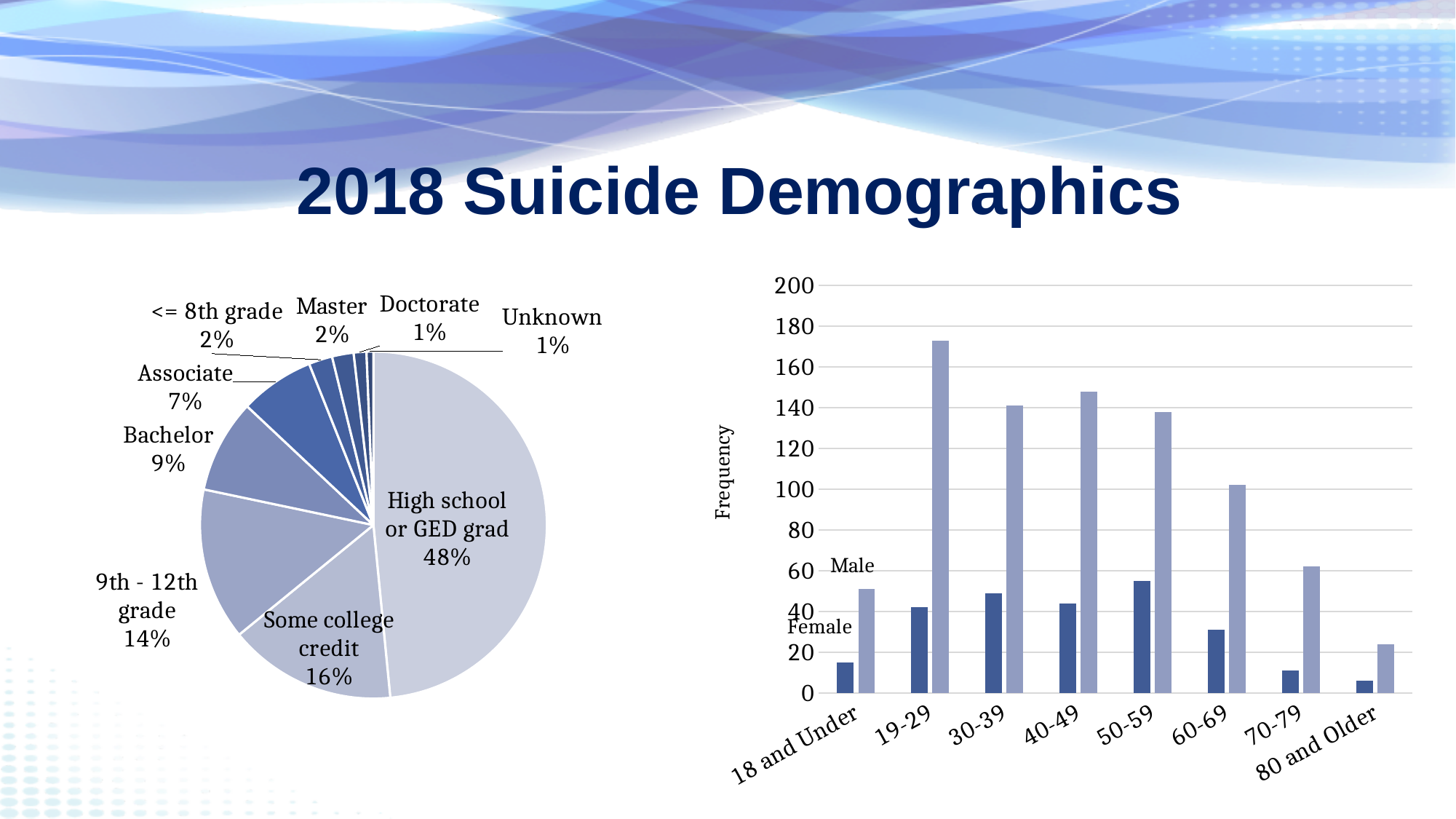

# 2018 Suicide Demographics

### Chart

| Category |  |
|---|---|
| High school or GED grad | 48.44 |
| Some college credit | 15.66 |
| 9th - 12th grade | 14.19 |
| Bachelor | 8.7 |
| Associate | 6.96 |
| <= 8th grade | 2.2 |
| Master | 2.01 |
| Doctorate | 1.19 |
| Unknown | 0.64 |

### Chart

| Category | F | M |
|---|---|---|
| 18 and Under | 15.0 | 51.0 |
| 19-29 | 42.0 | 173.0 |
| 30-39 | 49.0 | 141.0 |
| 40-49 | 44.0 | 148.0 |
| 50-59 | 55.0 | 138.0 |
| 60-69 | 31.0 | 102.0 |
| 70-79 | 11.0 | 62.0 |
| 80 and Older | 6.0 | 24.0 |

### Chart

| Category |
|---|
Frequency
Male
Female